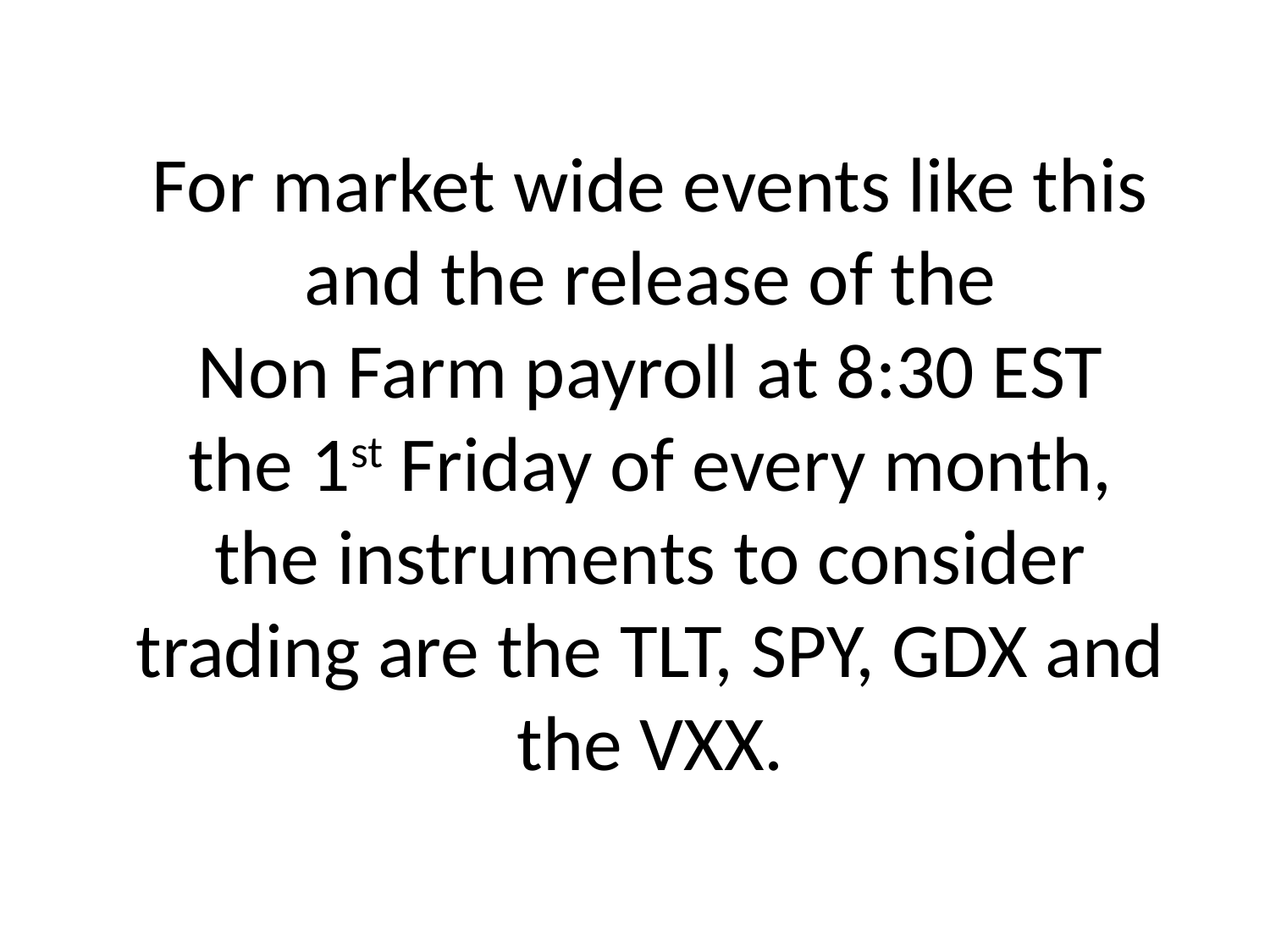

# For market wide events like this and the release of the Non Farm payroll at 8:30 EST the 1st Friday of every month, the instruments to consider trading are the TLT, SPY, GDX and the VXX.